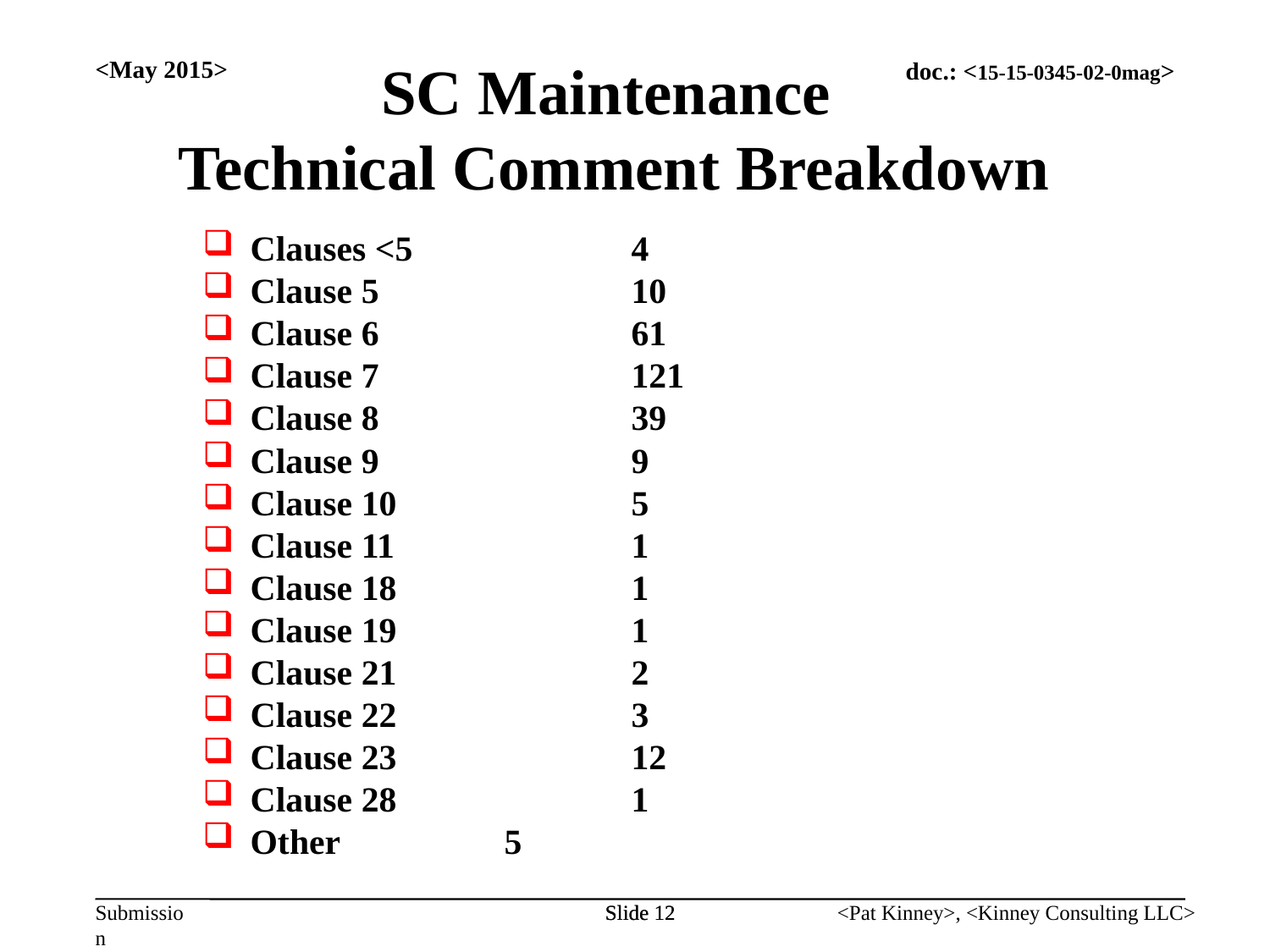

<May 2015>
SC Maintenance
Technical Comment Breakdown
Clauses <5		4
Clause 5		10
Clause 6		61
Clause 7		121
Clause 8		39
Clause 9		9
Clause 10		5
Clause 11		1
Clause 18		1
Clause 19		1
Clause 21		2
Clause 22		3
Clause 23		12
Clause 28		1
Other		5
Slide 12
Slide 12
<Pat Kinney>, <Kinney Consulting LLC>